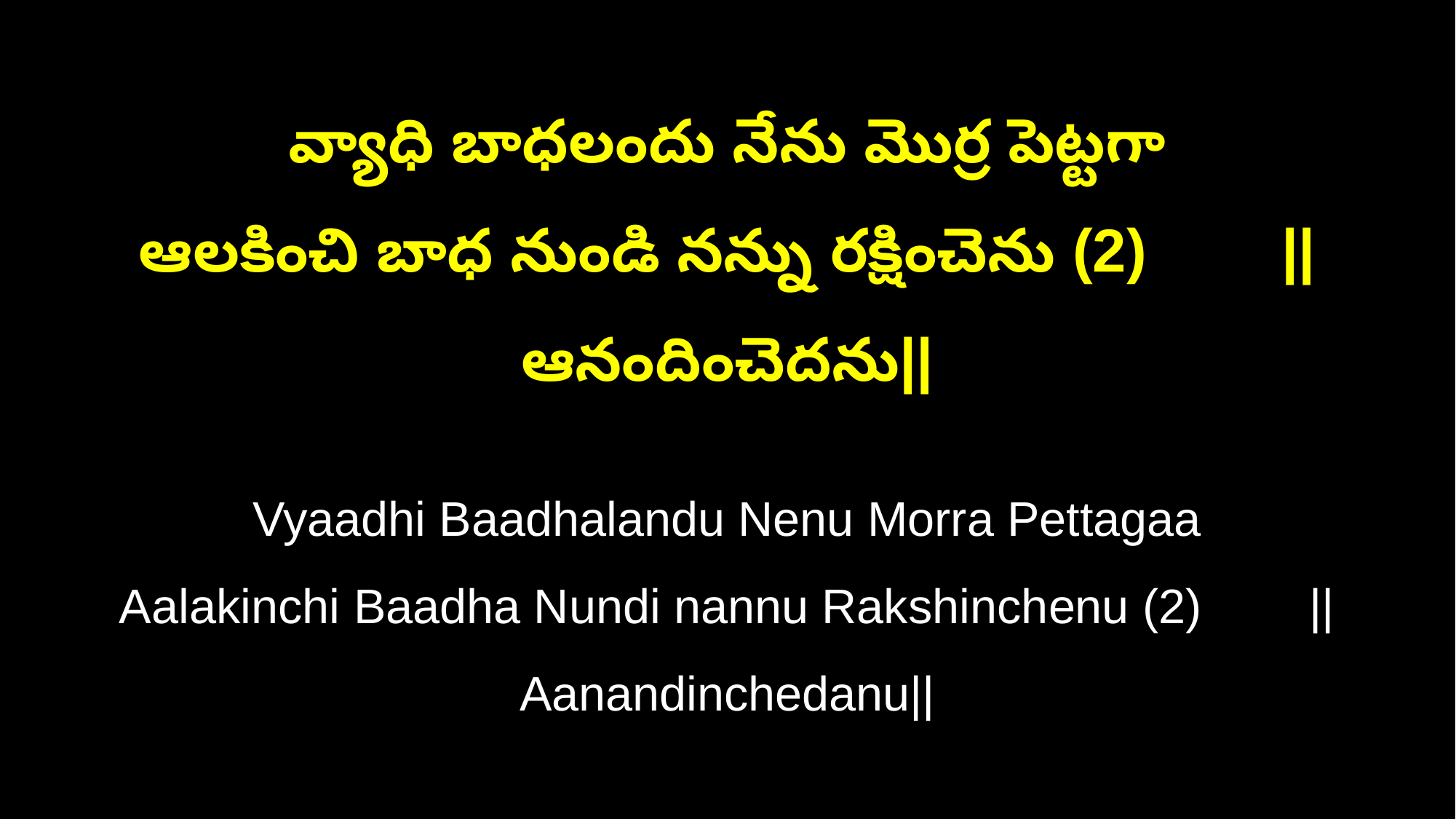

వ్యాధి బాధలందు నేను మొర్ర పెట్టగా
ఆలకించి బాధ నుండి నన్ను రక్షించెను (2)        ||ఆనందించెదను||
Vyaadhi Baadhalandu Nenu Morra Pettagaa
Aalakinchi Baadha Nundi nannu Rakshinchenu (2)        ||Aanandinchedanu||